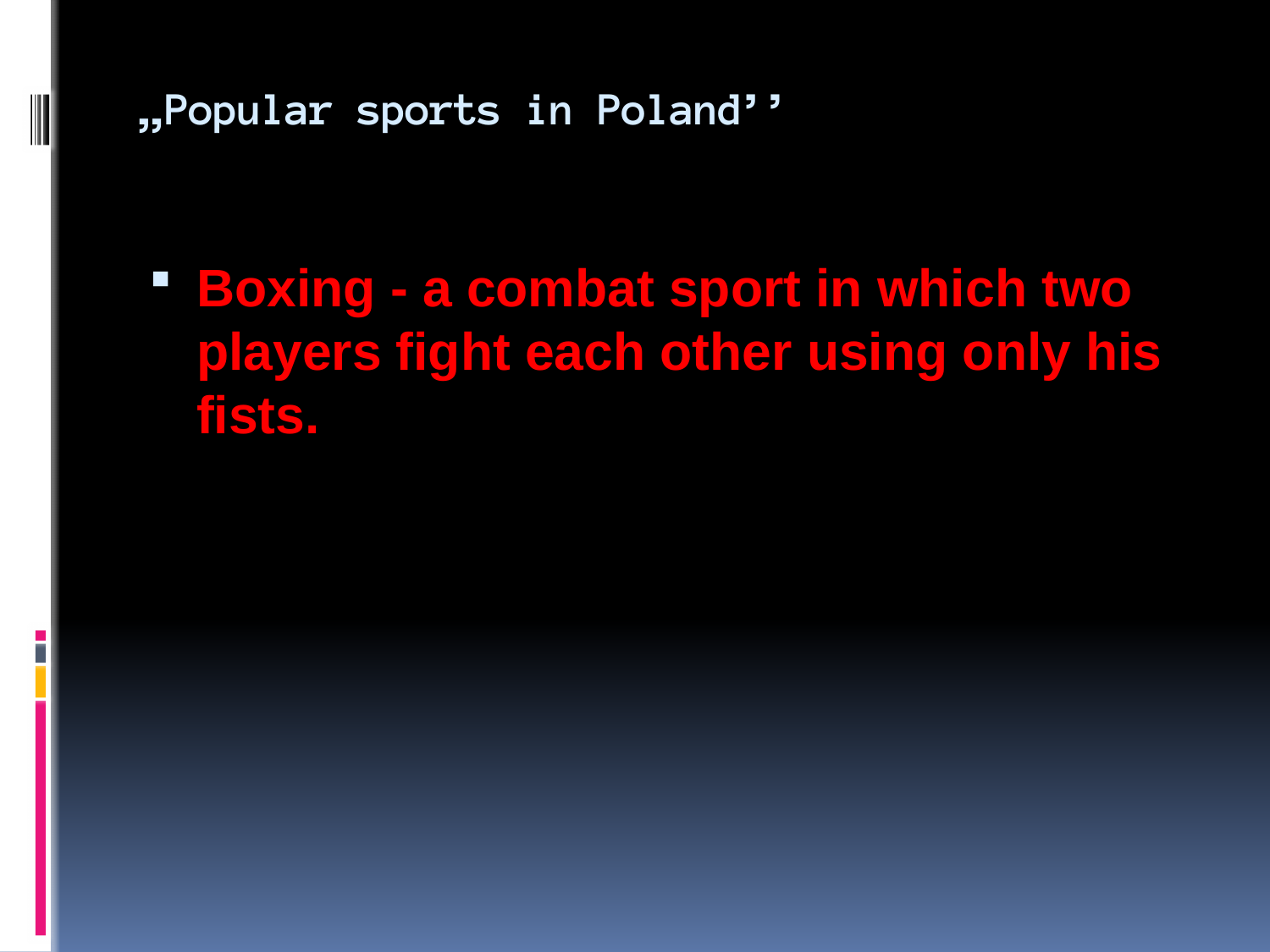

# „Popular sports in Poland’’
Boxing - a combat sport in which two players fight each other using only his fists.